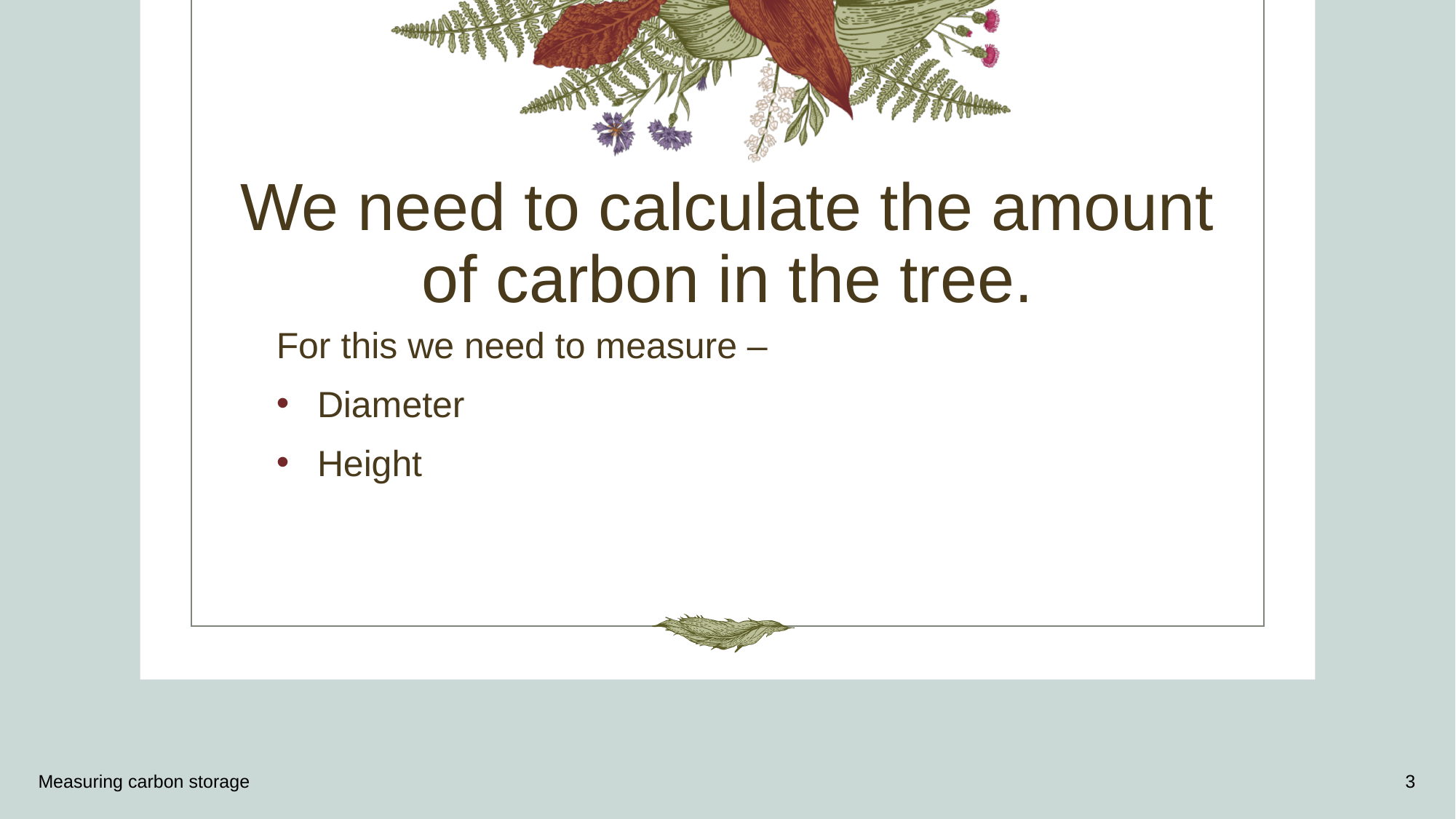

# We need to calculate the amount of carbon in the tree.
For this we need to measure –
Diameter
Height

Measuring carbon storage
3